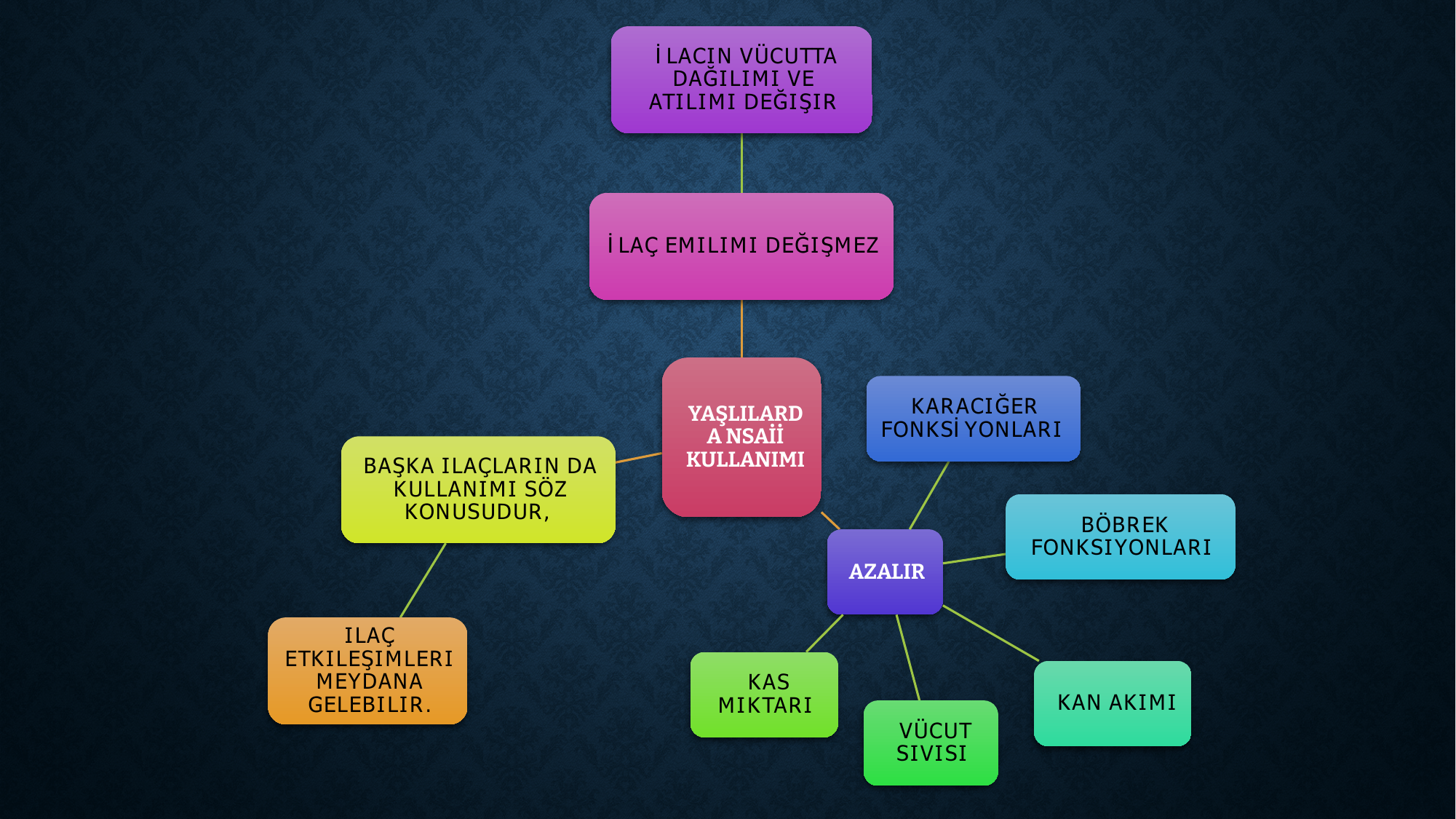

YAŞLILARDA NSAİİ KULLANIMI
İLAÇ EMILIMI DEĞIŞMEZ
 İLACIN VÜCUTTA DAĞILIMI VE ATILIMI DEĞIŞIR
AZALIR
KARACIĞER FONKSİYONLARI
 BÖBREK FONKSIYONLARI
 KAN AKIMI
 VÜCUT SIVISI
 KAS MIKTARI
BAŞKA ILAÇLARIN DA KULLANIMI SÖZ KONUSUDUR,
ILAÇ ETKILEŞIMLERI MEYDANA GELEBILIR.